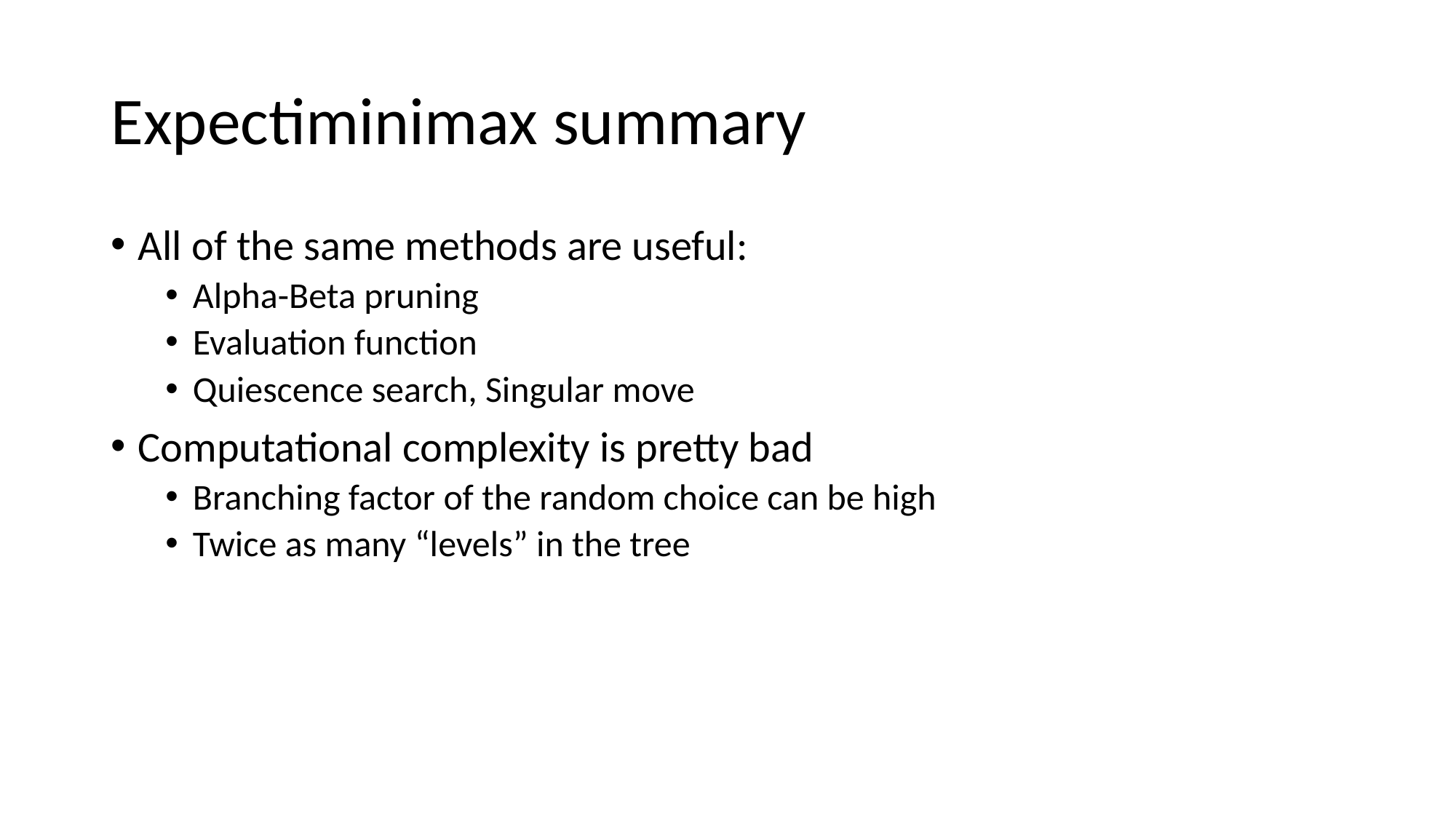

# Expectiminimax summary
All of the same methods are useful:
Alpha-Beta pruning
Evaluation function
Quiescence search, Singular move
Computational complexity is pretty bad
Branching factor of the random choice can be high
Twice as many “levels” in the tree